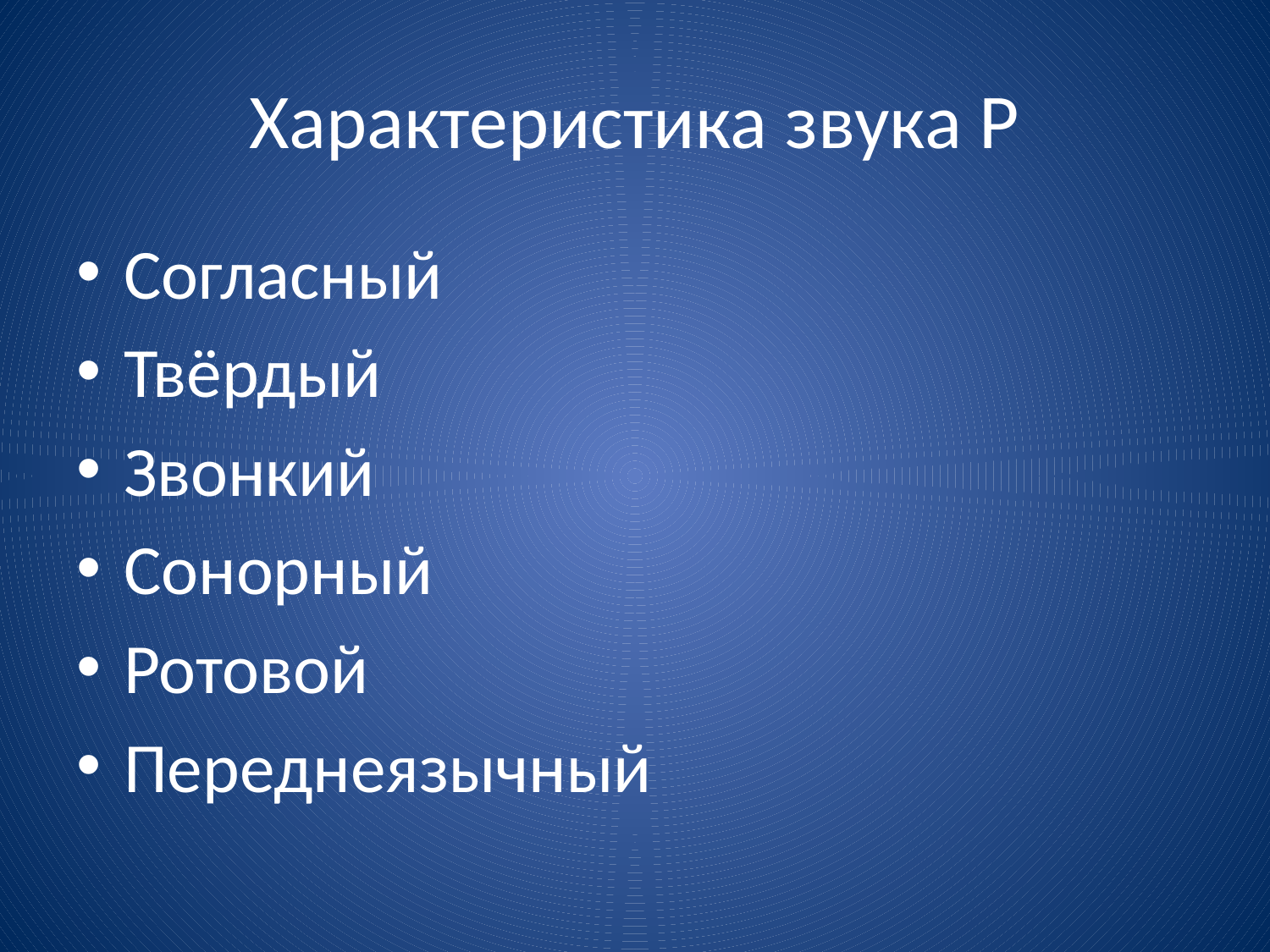

# Характеристика звука Р
Согласный
Твёрдый
Звонкий
Сонорный
Ротовой
Переднеязычный